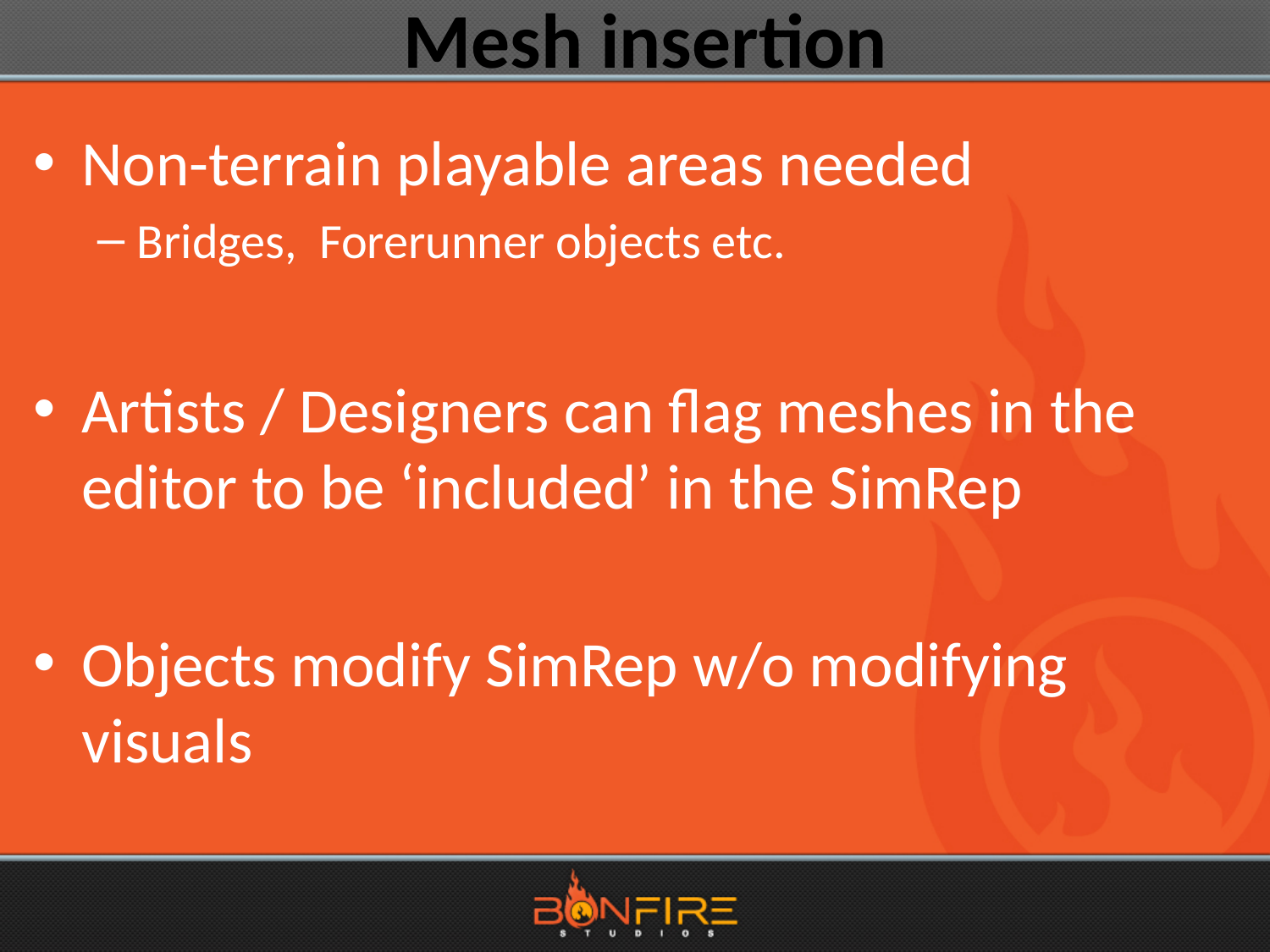

# Mesh insertion
Non-terrain playable areas needed
Bridges,  Forerunner objects etc.

Artists / Designers can flag meshes in the editor to be ‘included’ in the SimRep

Objects modify SimRep w/o modifying visuals